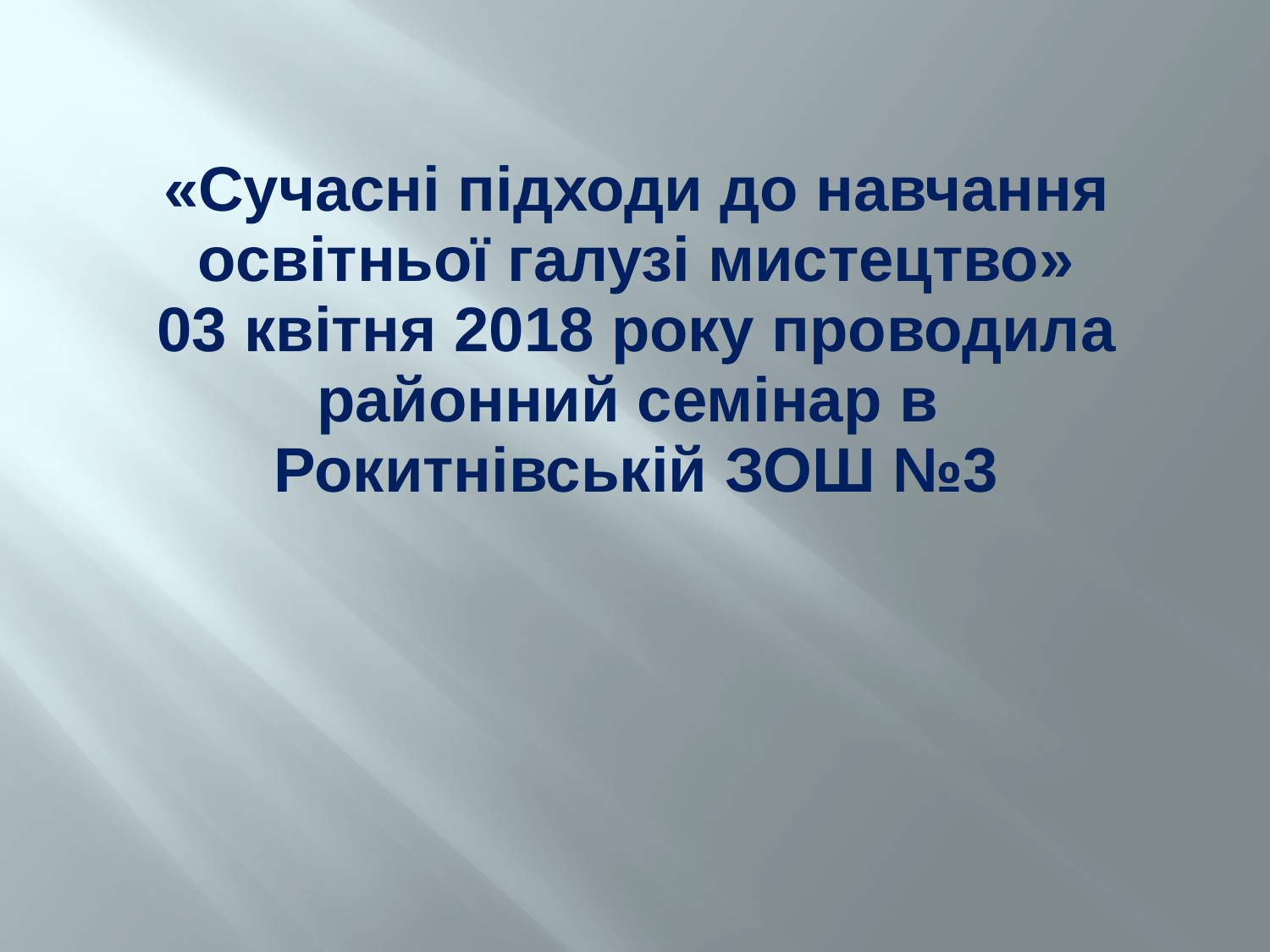

# «Сучасні підходи до навчання освітньої галузі мистецтво» 03 квітня 2018 року проводила районний семінар в Рокитнівській ЗОШ №3